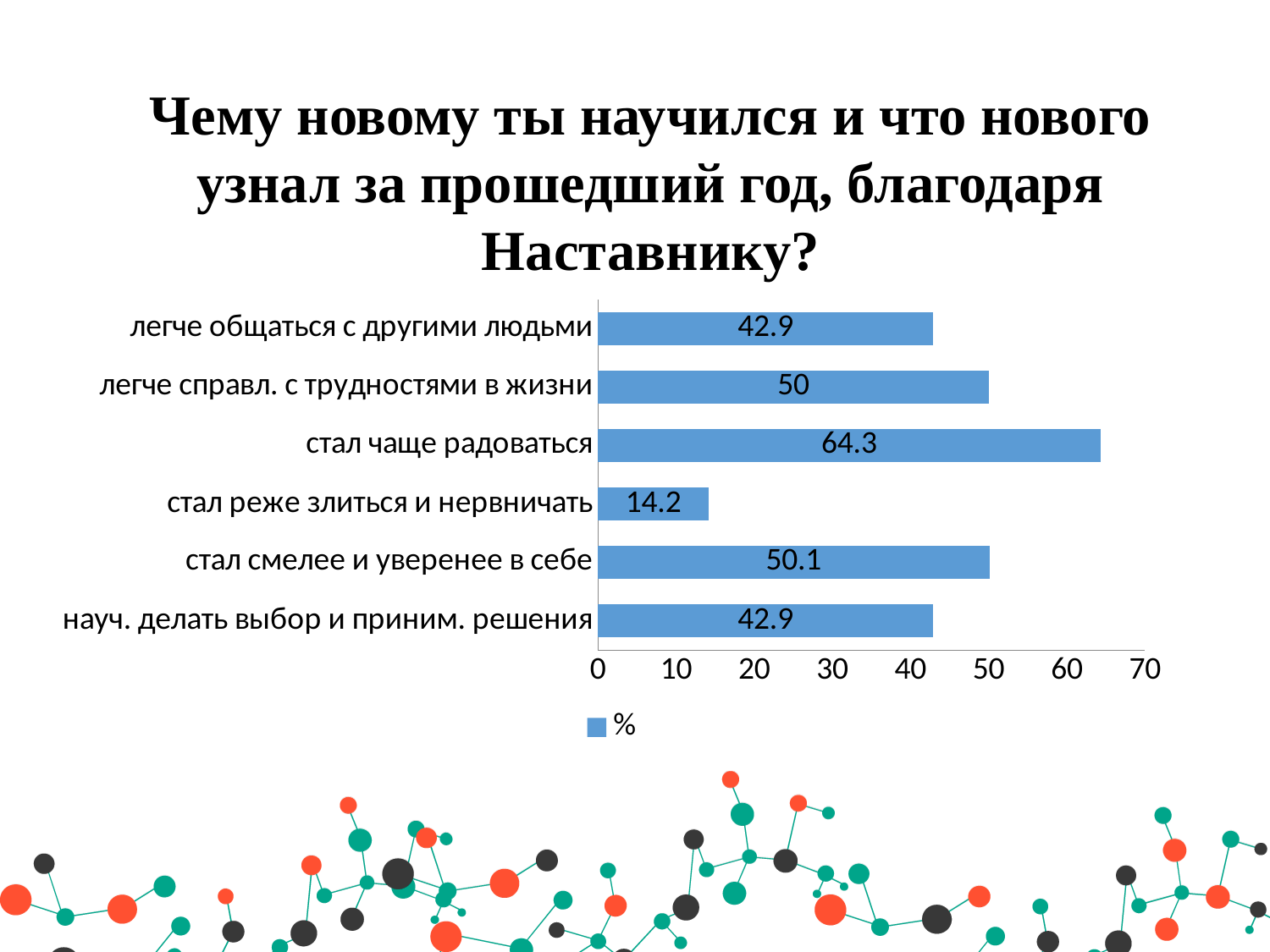

Чему новому ты научился и что нового узнал за прошедший год, благодаря Наставнику?

### Chart

| Category | % |
|---|---|
| науч. делать выбор и приним. решения | 42.9 |
| стал смелее и уверенее в себе | 50.1 |
| стал реже злиться и нервничать | 14.2 |
| стал чаще радоваться | 64.3 |
| легче справл. с трудностями в жизни | 50.0 |
| легче общаться с другими людьми | 42.9 |